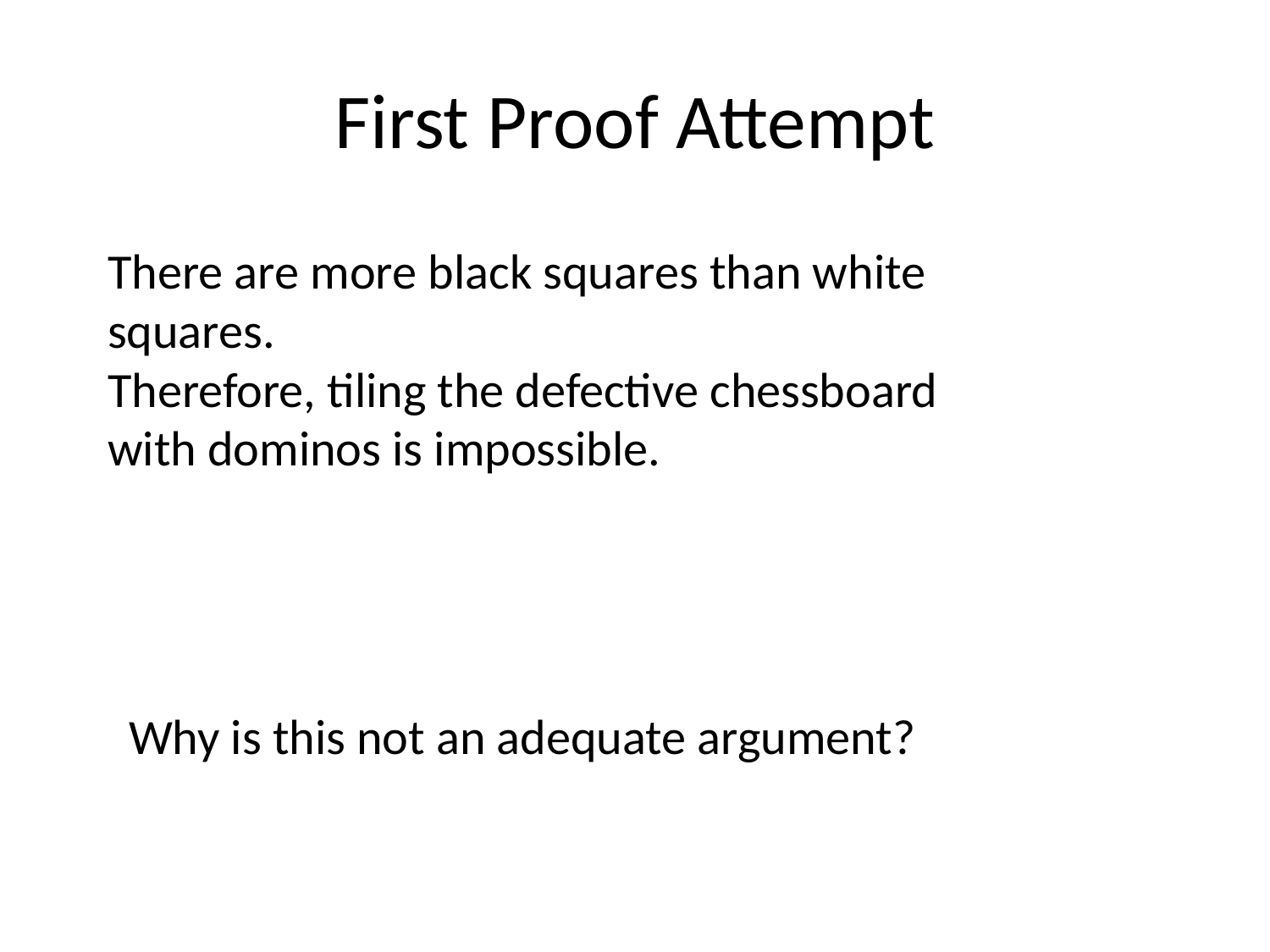

First Proof Attempt
There are more black squares than white squares.
Therefore, tiling the defective chessboard with dominos is impossible.
Why is this not an adequate argument?